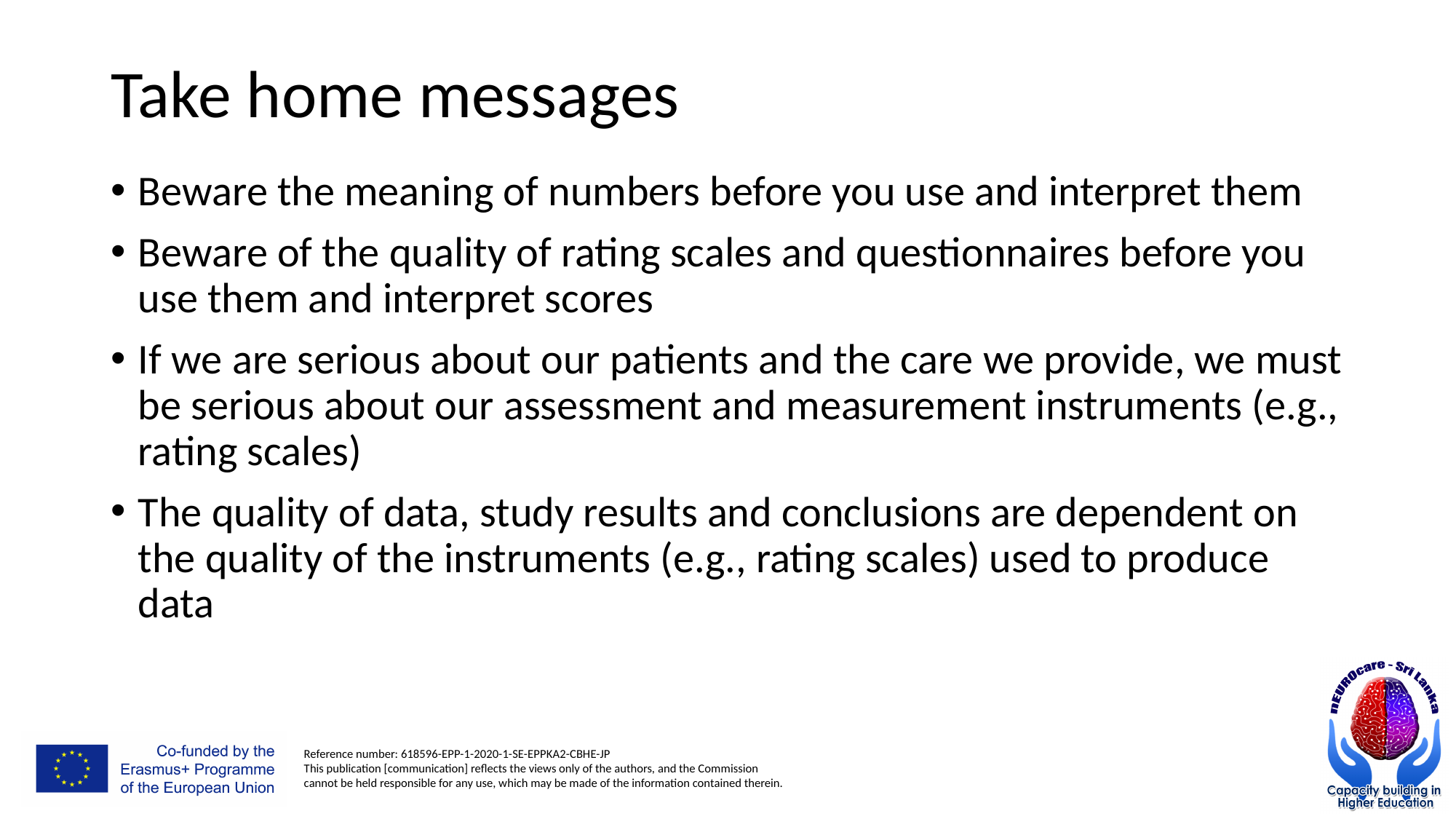

# Take home messages
Beware the meaning of numbers before you use and interpret them
Beware of the quality of rating scales and questionnaires before you use them and interpret scores
If we are serious about our patients and the care we provide, we must be serious about our assessment and measurement instruments (e.g., rating scales)
The quality of data, study results and conclusions are dependent on the quality of the instruments (e.g., rating scales) used to produce data